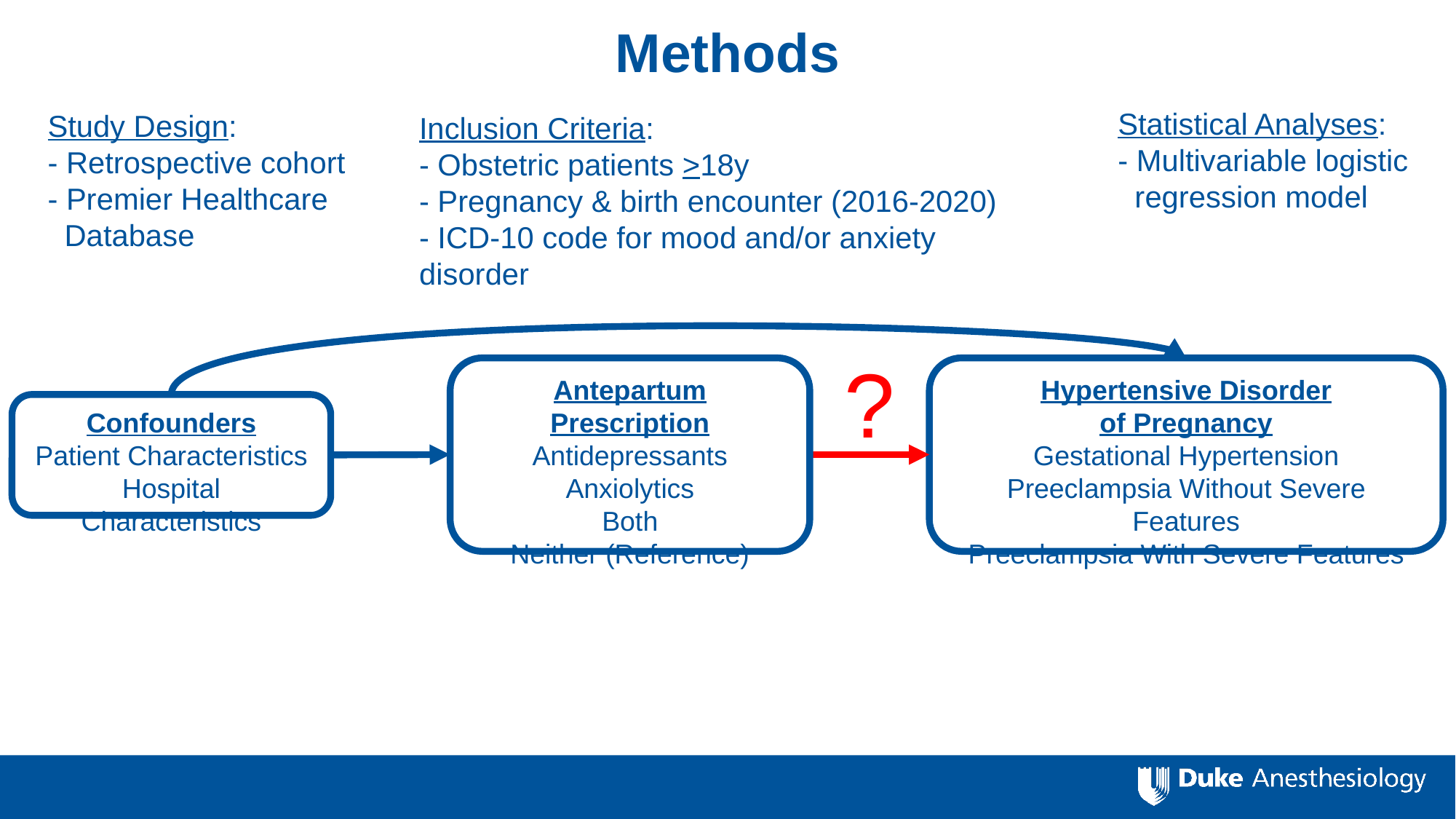

Methods
Study Design:
- Retrospective cohort
- Premier Healthcare
  Database
Inclusion Criteria:
- Obstetric patients >18y
- Pregnancy & birth encounter (2016-2020)
- ICD-10 code for mood and/or anxiety disorder
Statistical Analyses:
- Multivariable logistic
  regression model
?
Antepartum Prescription
Antidepressants
Anxiolytics
Both
Neither (Reference)
Hypertensive Disorder
of Pregnancy
Gestational Hypertension
Preeclampsia Without Severe Features
Preeclampsia With Severe Features
Confounders
Patient Characteristics
Hospital Characteristics